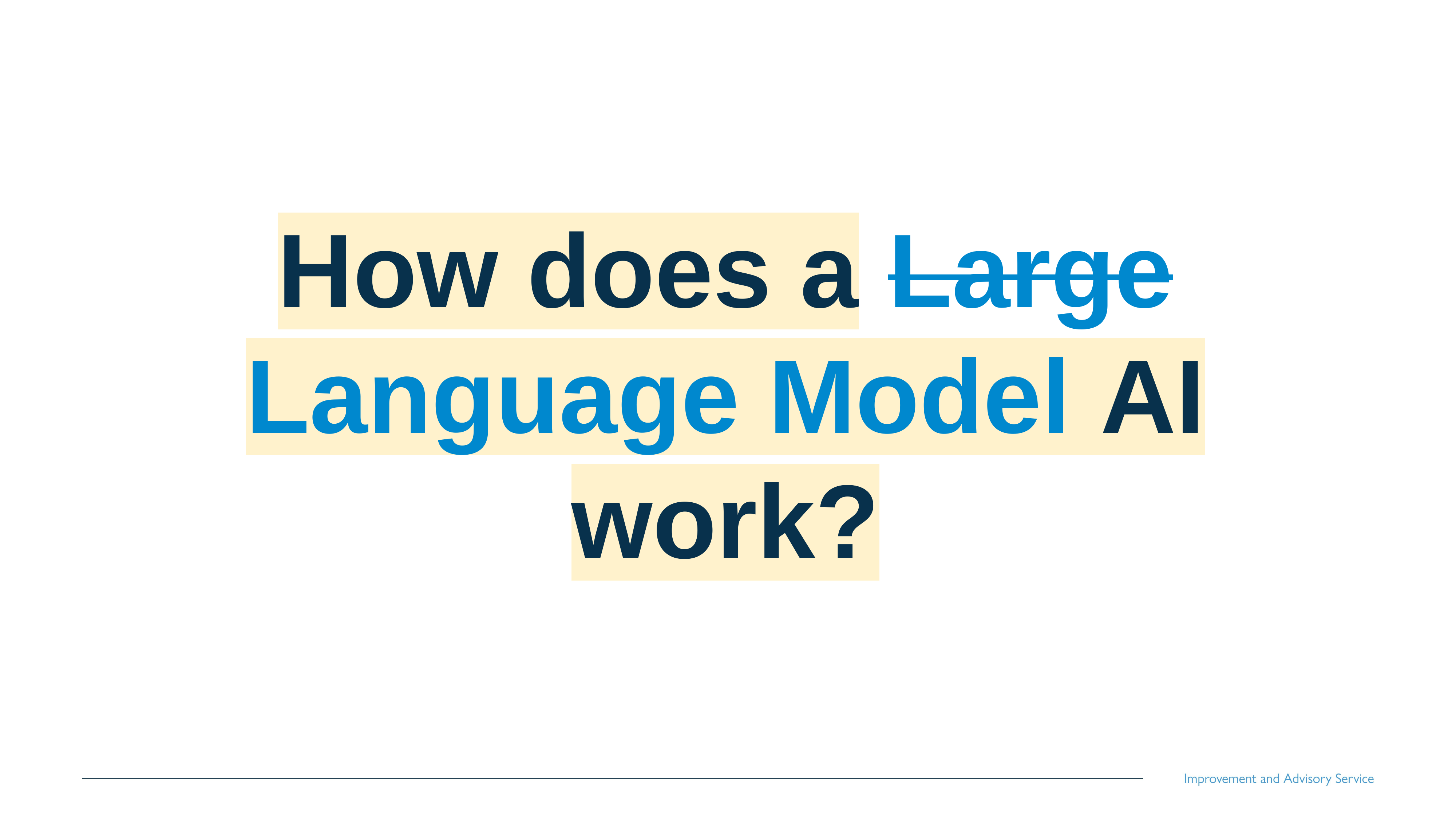

# How does a Large Language Model AI work?